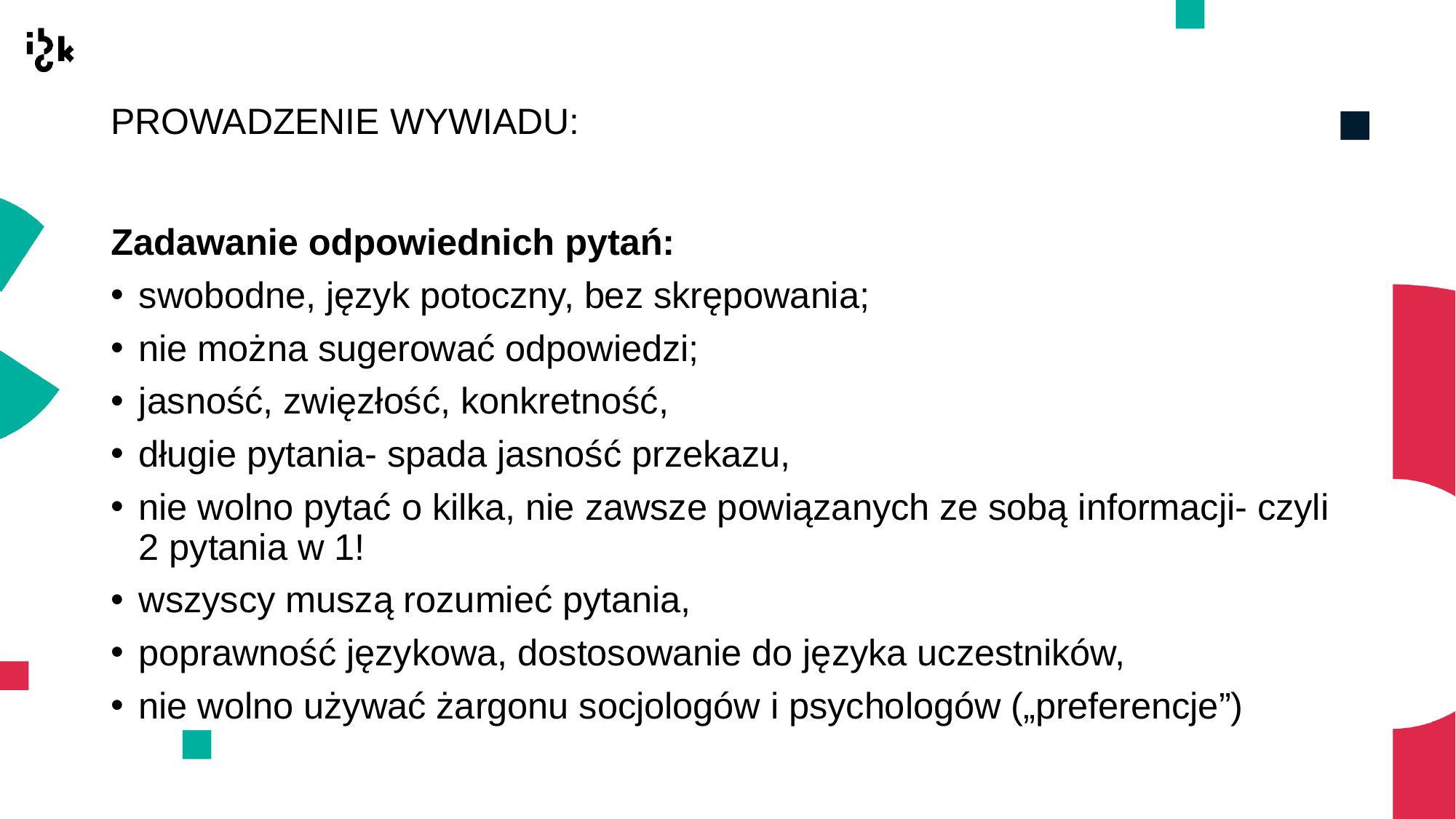

# PROWADZENIE WYWIADU:
Zadawanie odpowiednich pytań:
swobodne, język potoczny, bez skrępowania;
nie można sugerować odpowiedzi;
jasność, zwięzłość, konkretność,
długie pytania- spada jasność przekazu,
nie wolno pytać o kilka, nie zawsze powiązanych ze sobą informacji- czyli 2 pytania w 1!
wszyscy muszą rozumieć pytania,
poprawność językowa, dostosowanie do języka uczestników,
nie wolno używać żargonu socjologów i psychologów („preferencje”)